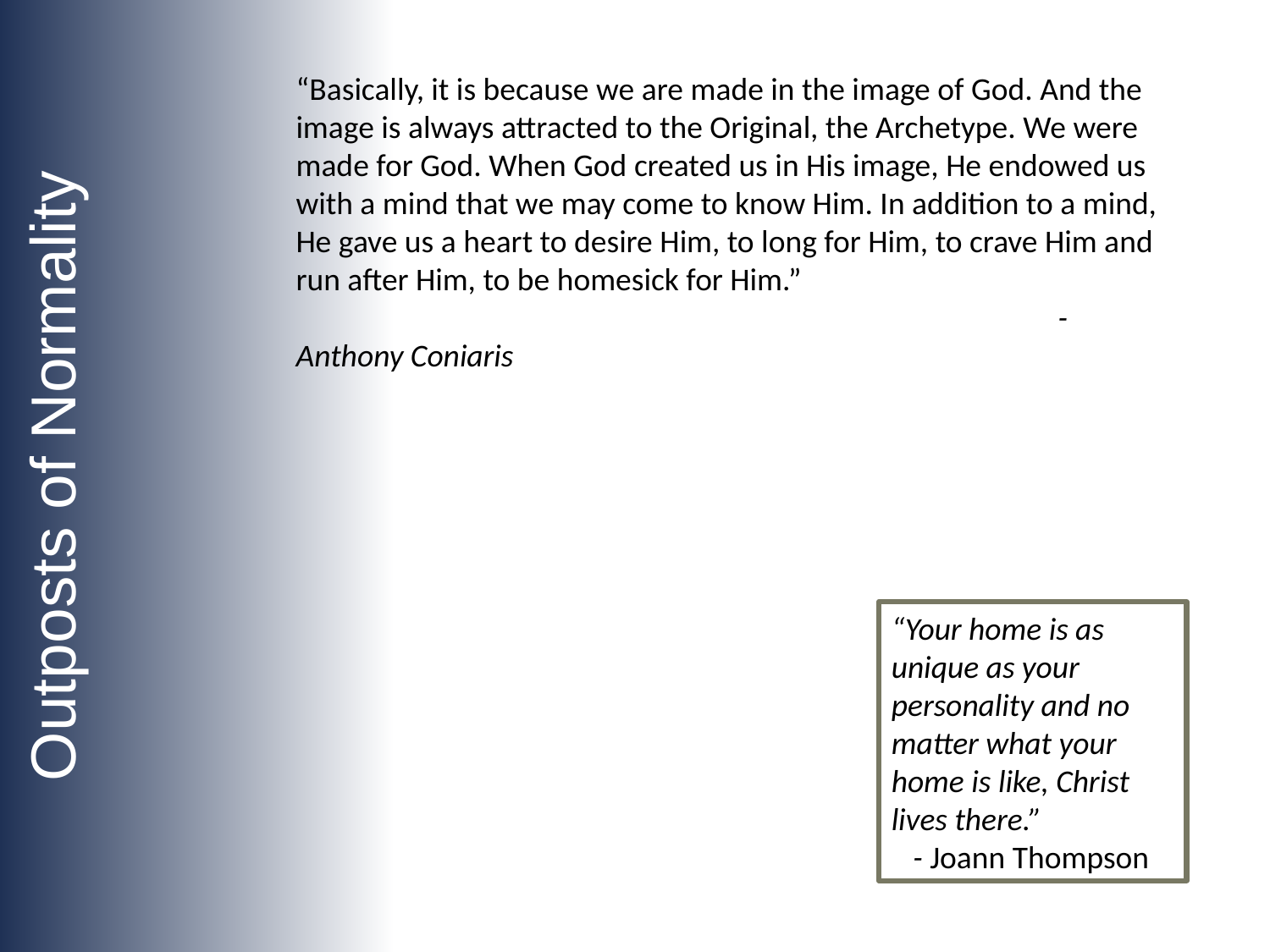

“Basically, it is because we are made in the image of God. And the image is always attracted to the Original, the Archetype. We were made for God. When God created us in His image, He endowed us with a mind that we may come to know Him. In addition to a mind, He gave us a heart to desire Him, to long for Him, to crave Him and run after Him, to be homesick for Him.”
						- Anthony Coniaris
“Your home is as unique as your personality and no matter what your home is like, Christ lives there.”
   - Joann Thompson